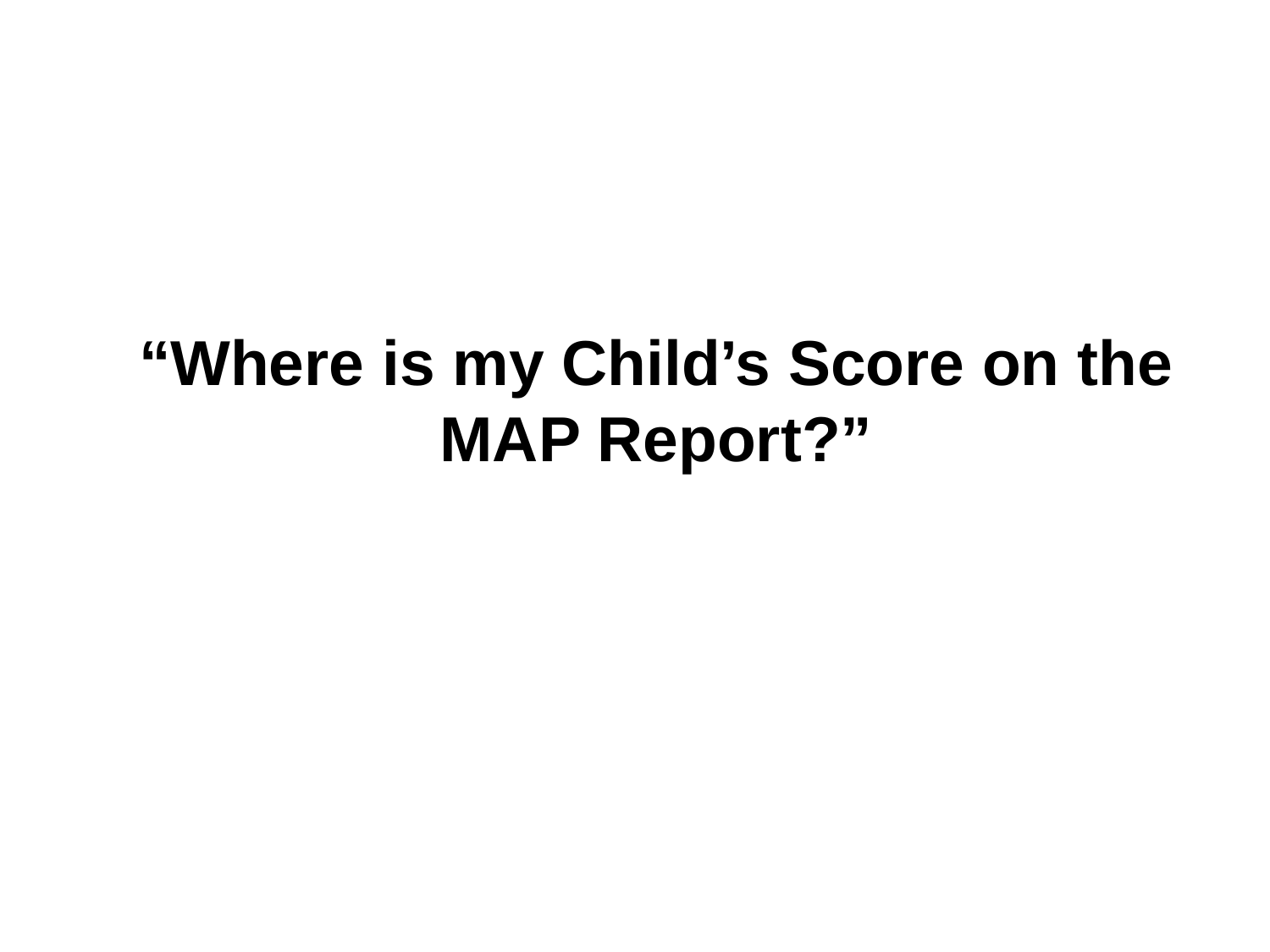

# “Where is my Child’s Score on the MAP Report?”